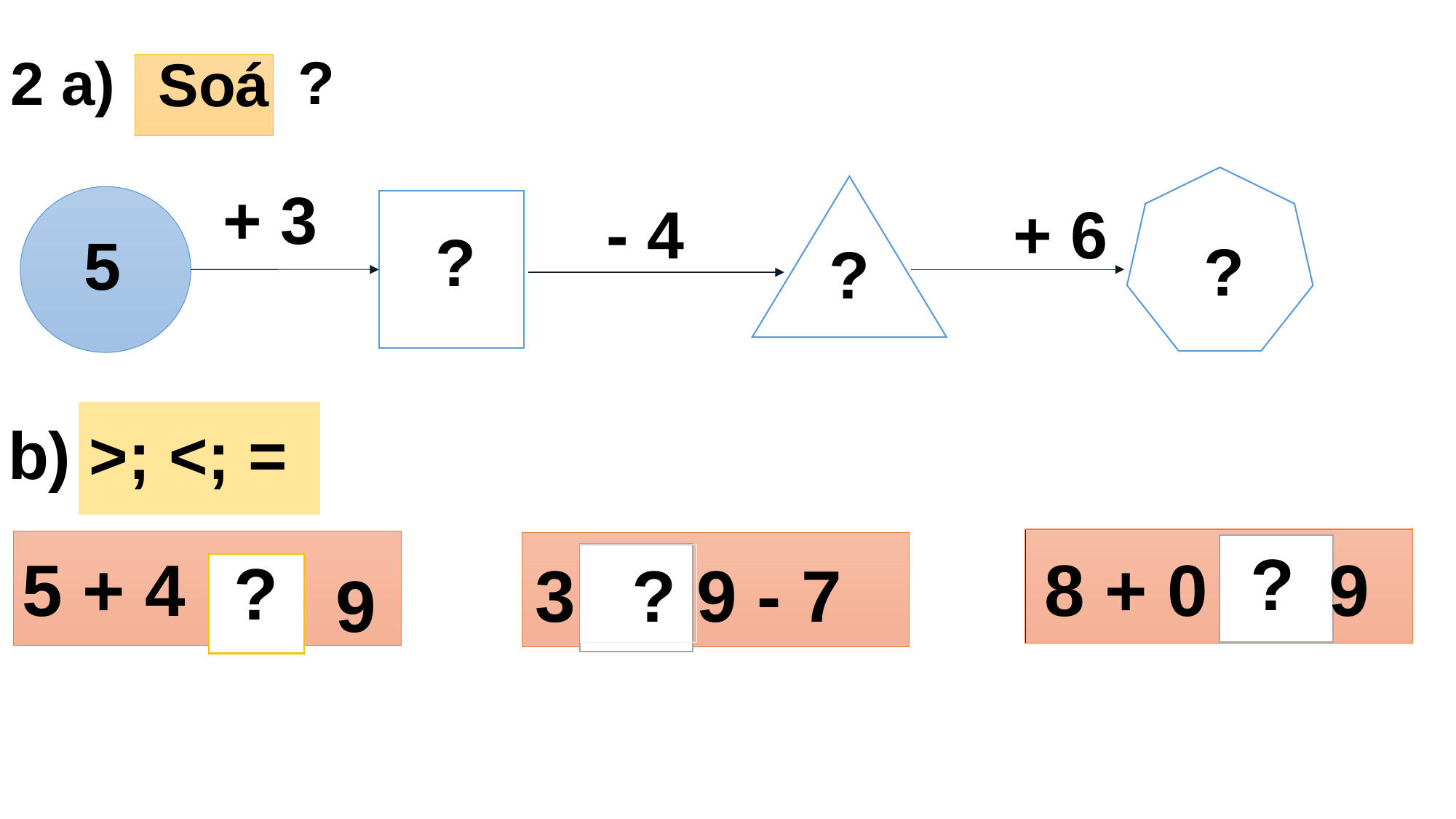

?
2 a)
Soá

 + 3

 + 6
 - 4

 ?
5
 ?
 ?
|  |
| --- |
 b) >; <; =

 ?

5 + 4
 8 + 0      9
  ?
 3      9 - 7

  ?

  9